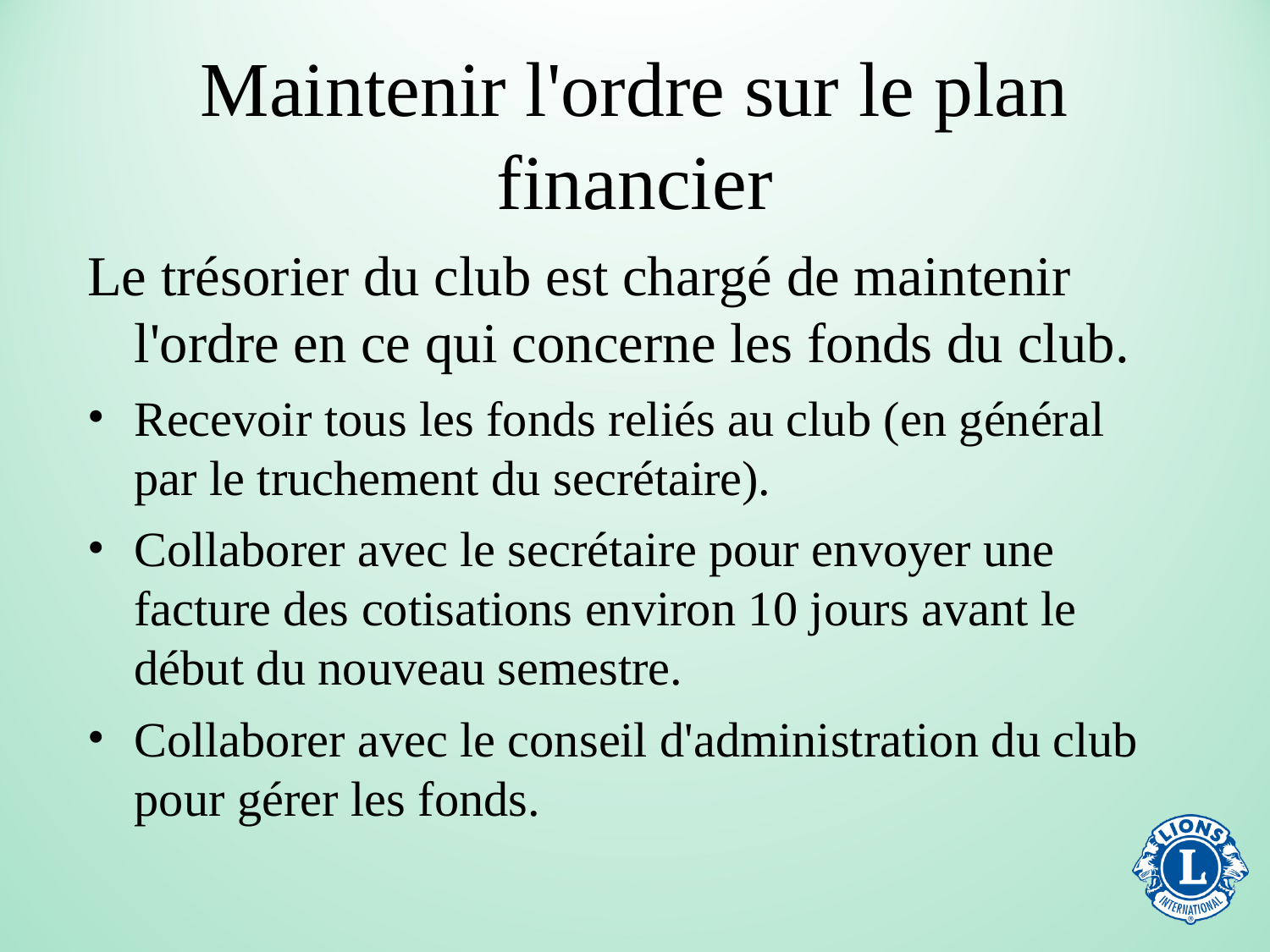

Maintenir l'ordre sur le plan financier
Le trésorier du club est chargé de maintenir l'ordre en ce qui concerne les fonds du club.
Recevoir tous les fonds reliés au club (en général par le truchement du secrétaire).
Collaborer avec le secrétaire pour envoyer une facture des cotisations environ 10 jours avant le début du nouveau semestre.
Collaborer avec le conseil d'administration du club pour gérer les fonds.